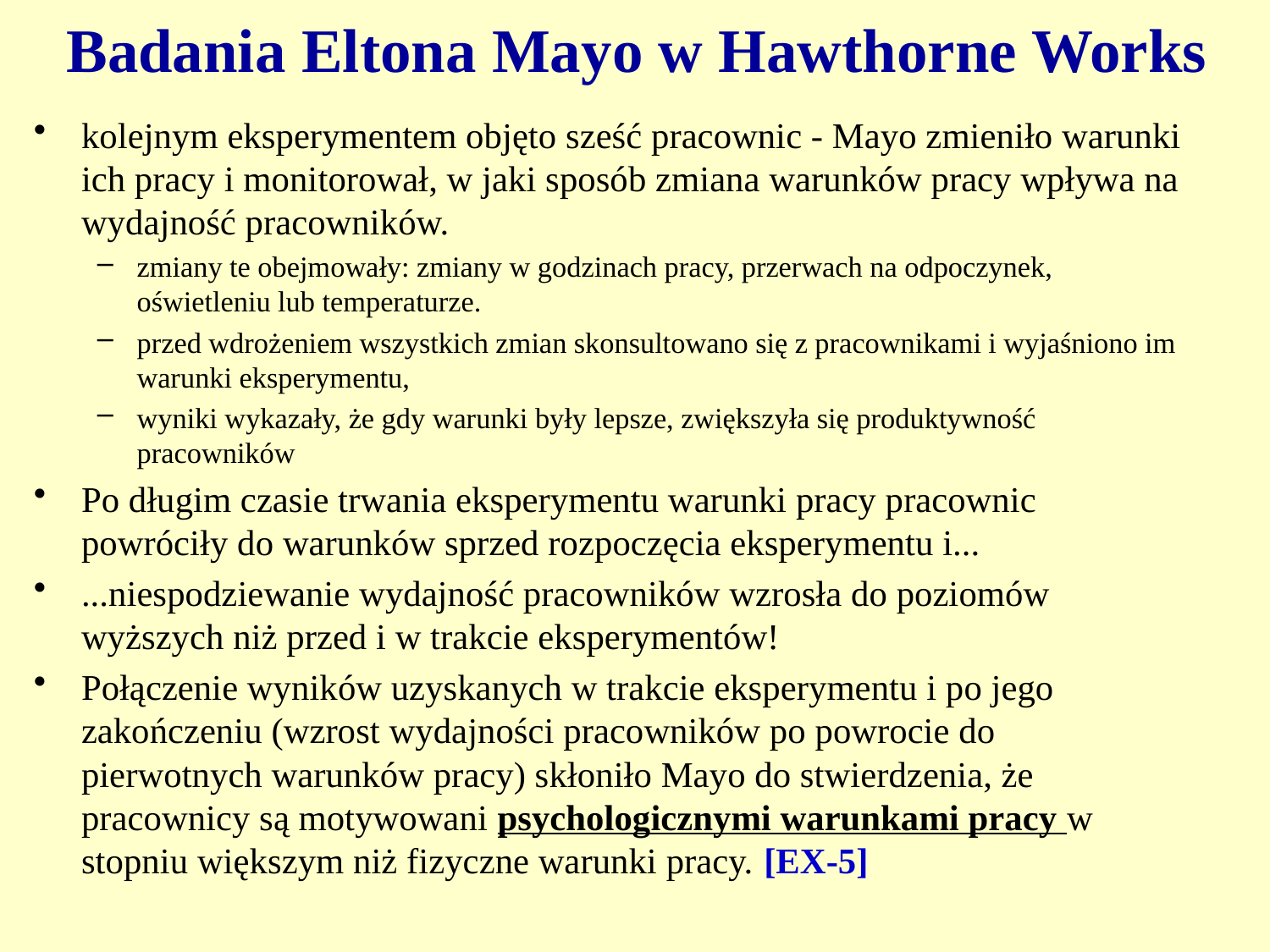

# Badania Eltona Mayo w Hawthorne Works
kolejnym eksperymentem objęto sześć pracownic - Mayo zmieniło warunki ich pracy i monitorował, w jaki sposób zmiana warunków pracy wpływa na wydajność pracowników.
zmiany te obejmowały: zmiany w godzinach pracy, przerwach na odpoczynek, oświetleniu lub temperaturze.
przed wdrożeniem wszystkich zmian skonsultowano się z pracownikami i wyjaśniono im warunki eksperymentu,
wyniki wykazały, że gdy warunki były lepsze, zwiększyła się produktywność pracowników
Po długim czasie trwania eksperymentu warunki pracy pracownic powróciły do warunków sprzed rozpoczęcia eksperymentu i...
...niespodziewanie wydajność pracowników wzrosła do poziomów wyższych niż przed i w trakcie eksperymentów!
Połączenie wyników uzyskanych w trakcie eksperymentu i po jego zakończeniu (wzrost wydajności pracowników po powrocie do pierwotnych warunków pracy) skłoniło Mayo do stwierdzenia, że pracownicy są motywowani psychologicznymi warunkami pracy w stopniu większym niż fizyczne warunki pracy. [EX-5]